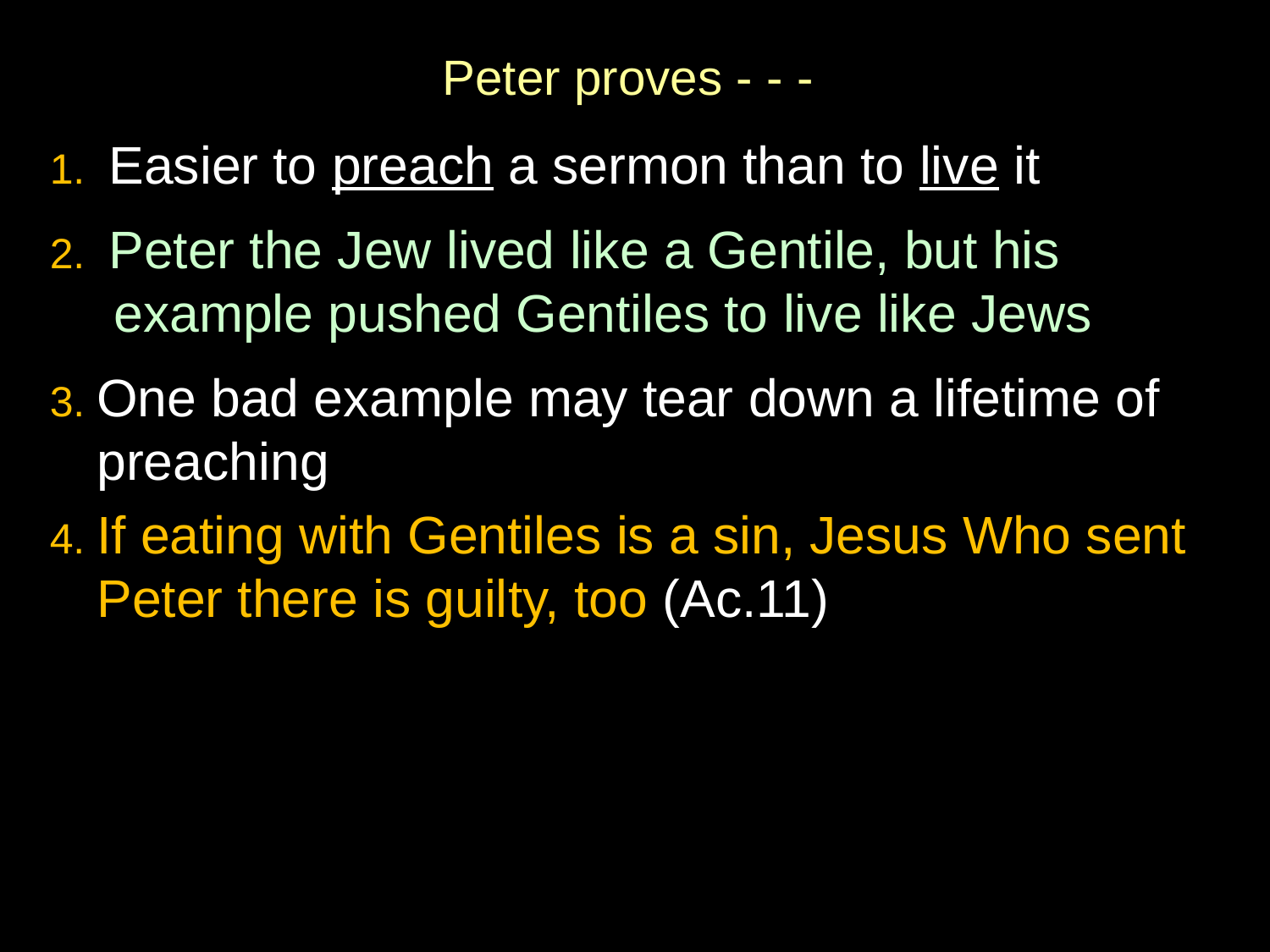

Peter proves - - -
1.  Easier to preach a sermon than to live it
2.  Peter the Jew lived like a Gentile, but his example pushed Gentiles to live like Jews
3. One bad example may tear down a lifetime of preaching
4. If eating with Gentiles is a sin, Jesus Who sent Peter there is guilty, too (Ac.11)